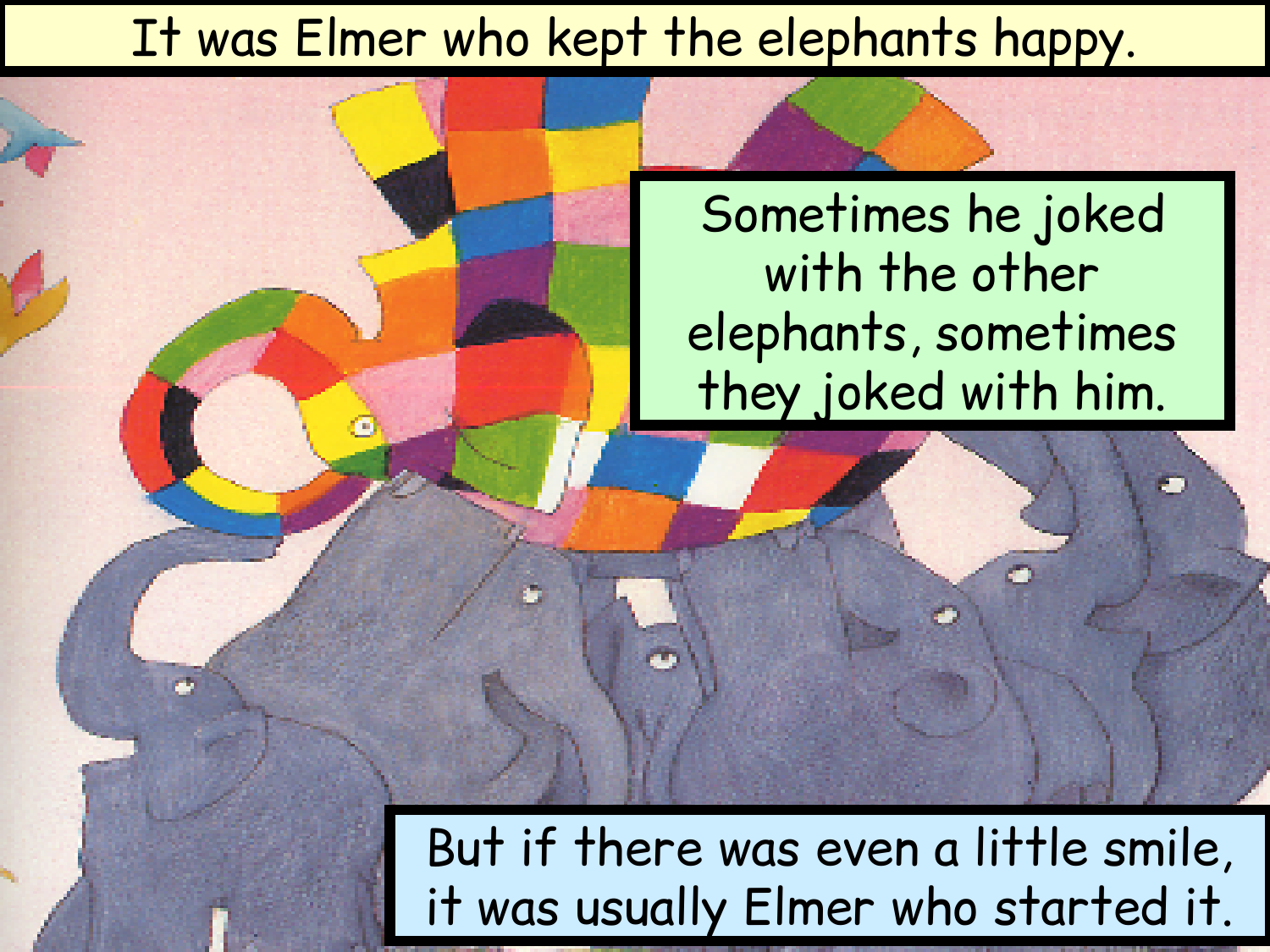

It was Elmer who kept the elephants happy.
Sometimes he joked with the other elephants, sometimes they joked with him.
But if there was even a little smile, it was usually Elmer who started it.